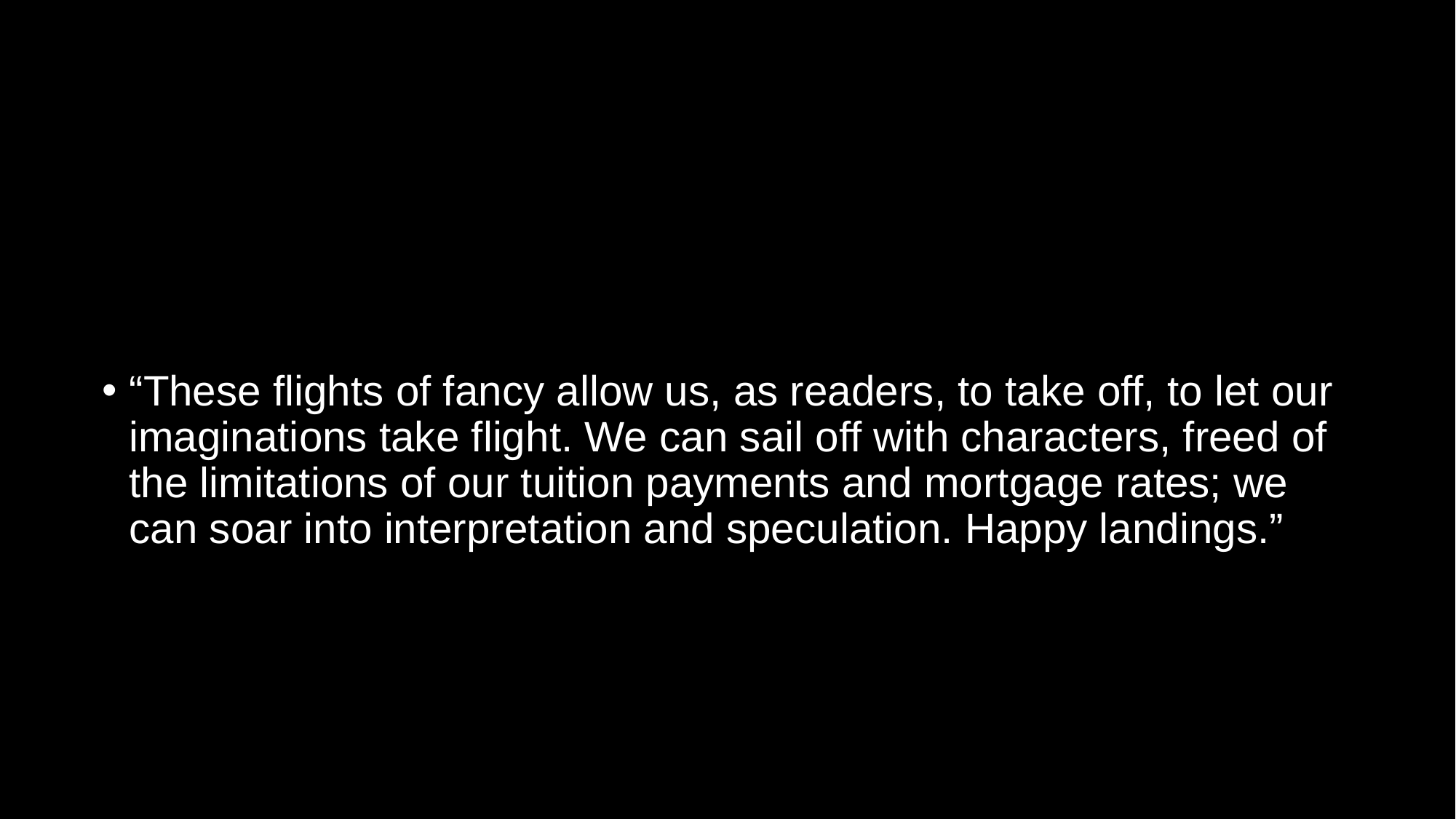

“These flights of fancy allow us, as readers, to take off, to let our imaginations take flight. We can sail off with characters, freed of the limitations of our tuition payments and mortgage rates; we can soar into interpretation and speculation. Happy landings.”